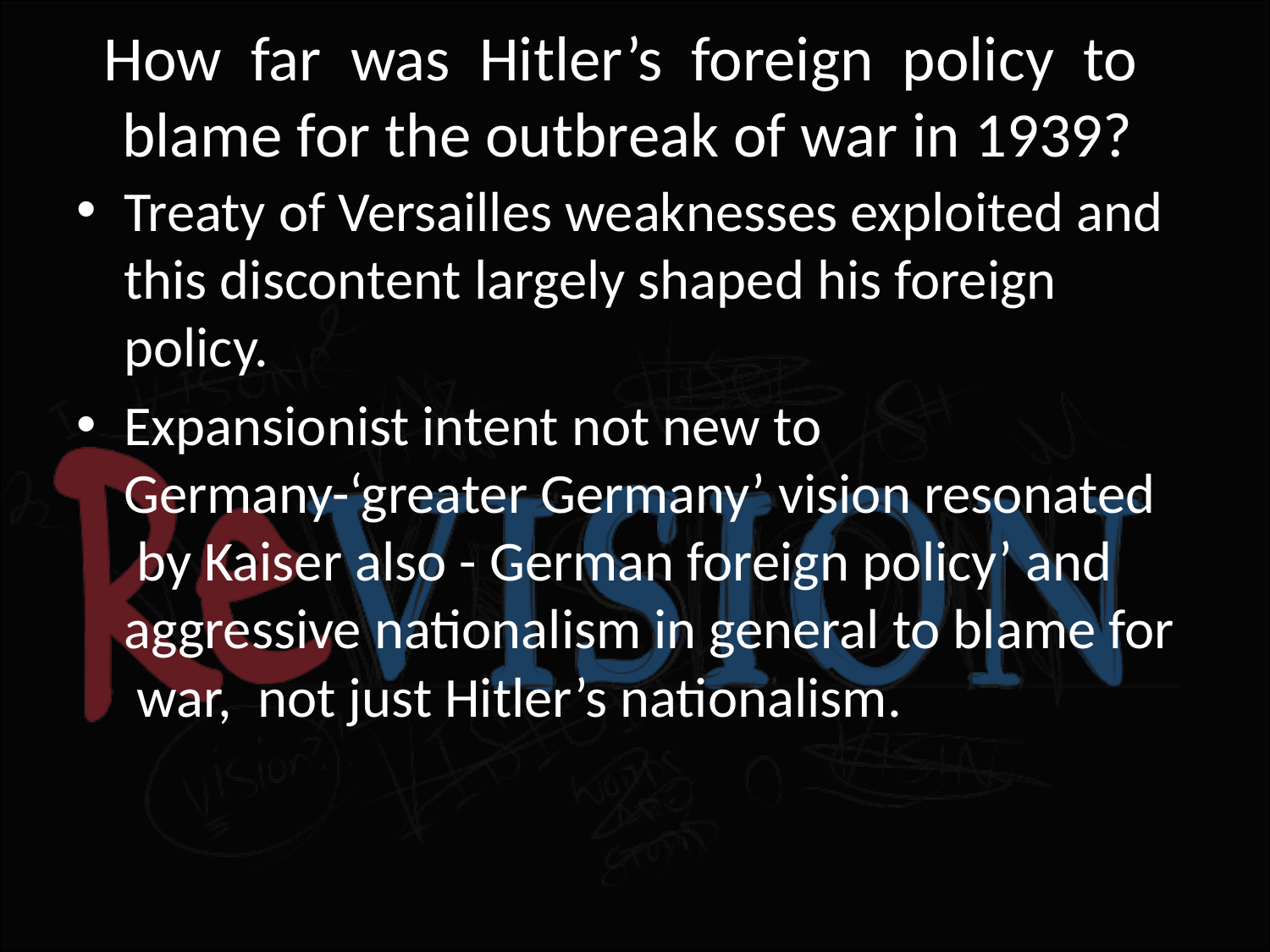

# How  far  was  Hitler’s  foreign  policy  to   blame for the outbreak of war in 1939?
Treaty of Versailles weaknesses exploited and this discontent largely shaped his foreign policy.
Expansionist intent not new to Germany-‘greater Germany’ vision resonated  by Kaiser also - German foreign policy’ and aggressive nationalism in general to blame for  war,  not just Hitler’s nationalism.